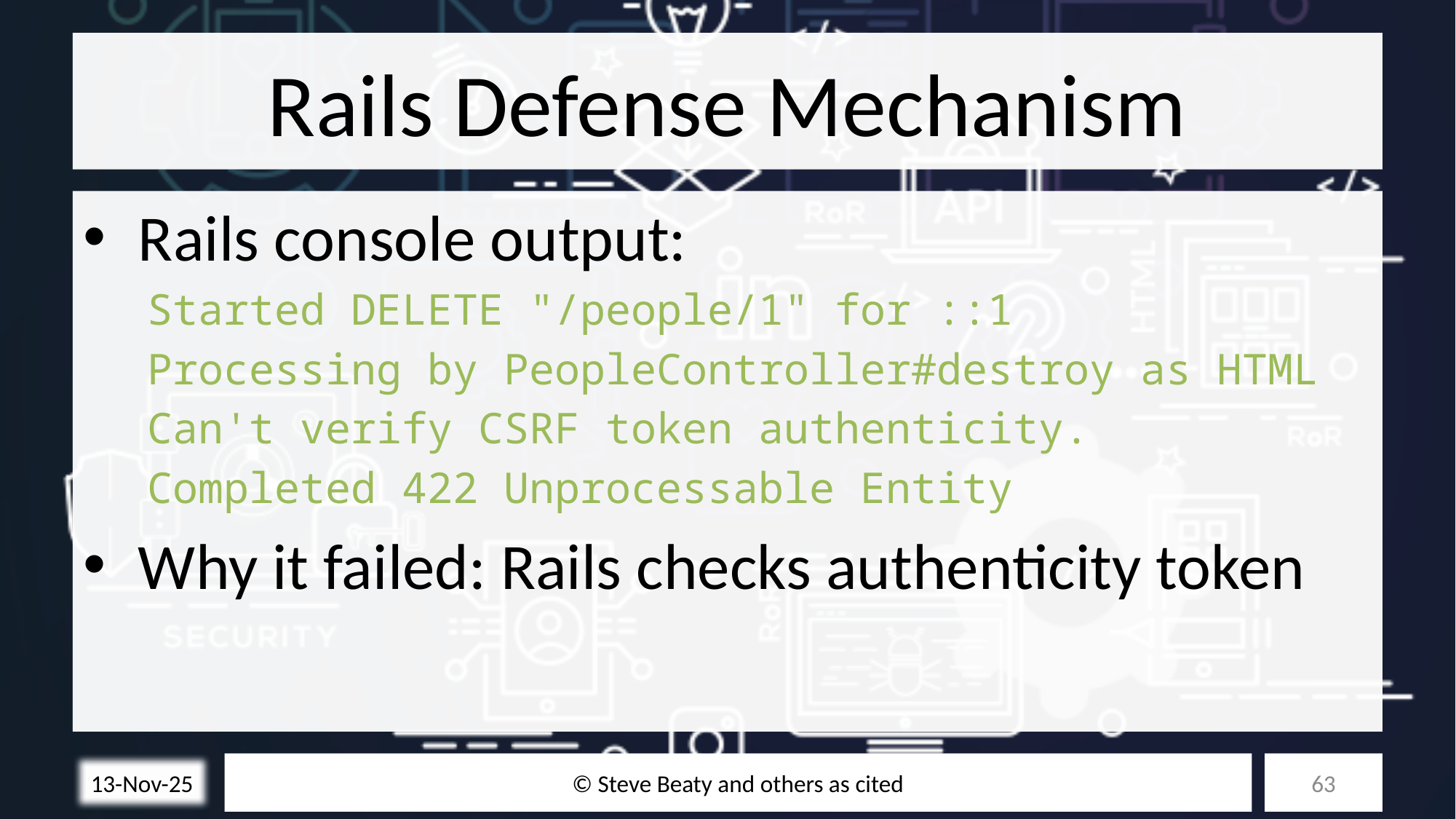

# Rails Defense Mechanism
Rails console output:
Started DELETE "/people/1" for ::1
Processing by PeopleController#destroy as HTML
Can't verify CSRF token authenticity.
Completed 422 Unprocessable Entity
Why it failed: Rails checks authenticity token
© Steve Beaty and others as cited
63